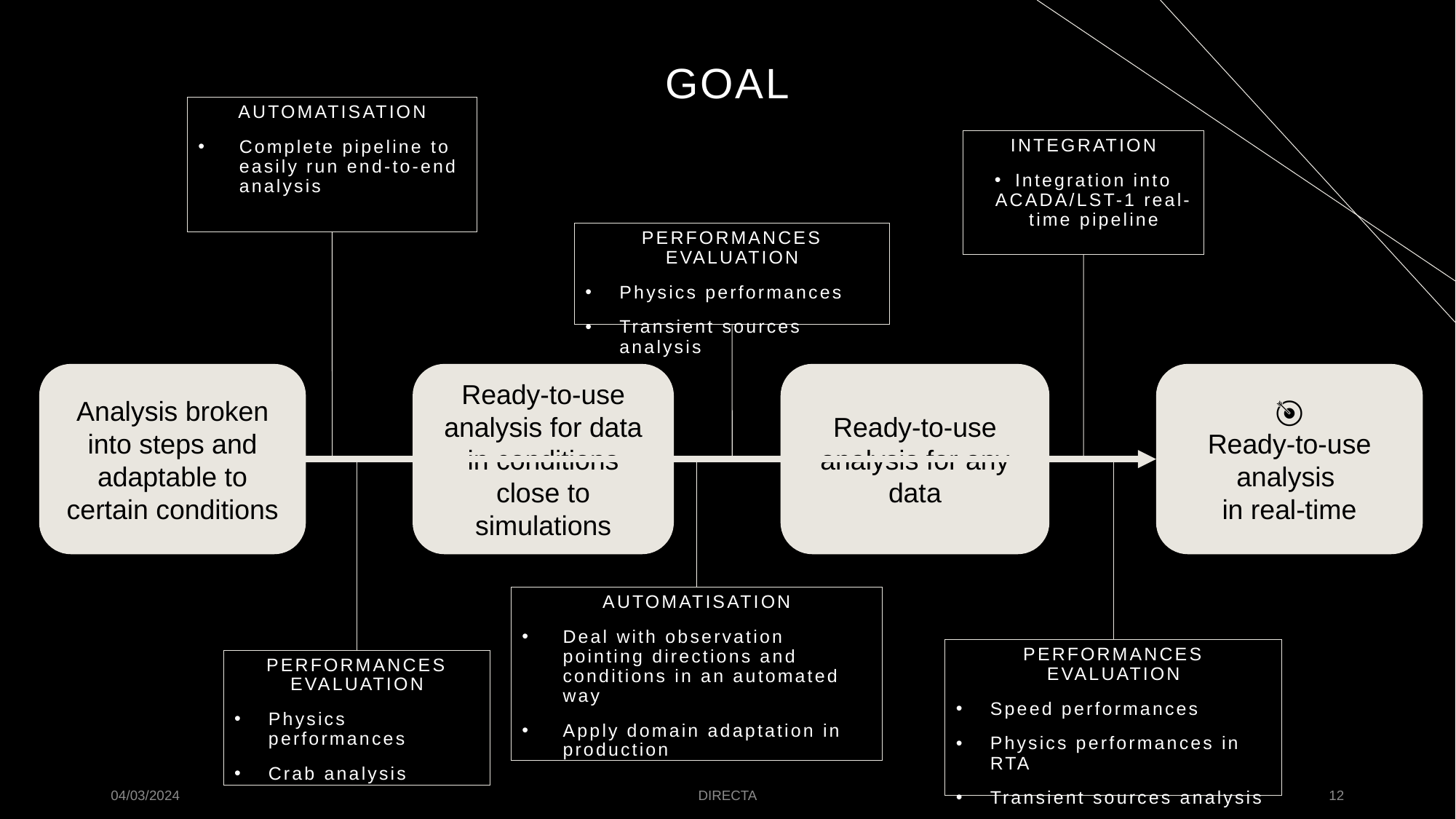

# GOAL
AUTOMATISATION
Complete pipeline to easily run end-to-end analysis
INTEGRATION
Integration into ACADA/LST-1 real-time pipeline

PERFORMANCES EVALUATION
Physics performances
Transient sources analysis

Analysis broken into steps and adaptable to certain conditions
Ready-to-use analysis for data in conditions close to simulations
Ready-to-use analysis for any data
🎯
Ready-to-use analysis
in real-time
PERFORMANCES EVALUATION
Physics performances
Crab analysis

AUTOMATISATION
Deal with observation pointing directions and conditions in an automated way
Apply domain adaptation in production
PERFORMANCES EVALUATION
Speed performances
Physics performances in RTA
Transient sources analysis

04/03/2024
DIRECTA
12